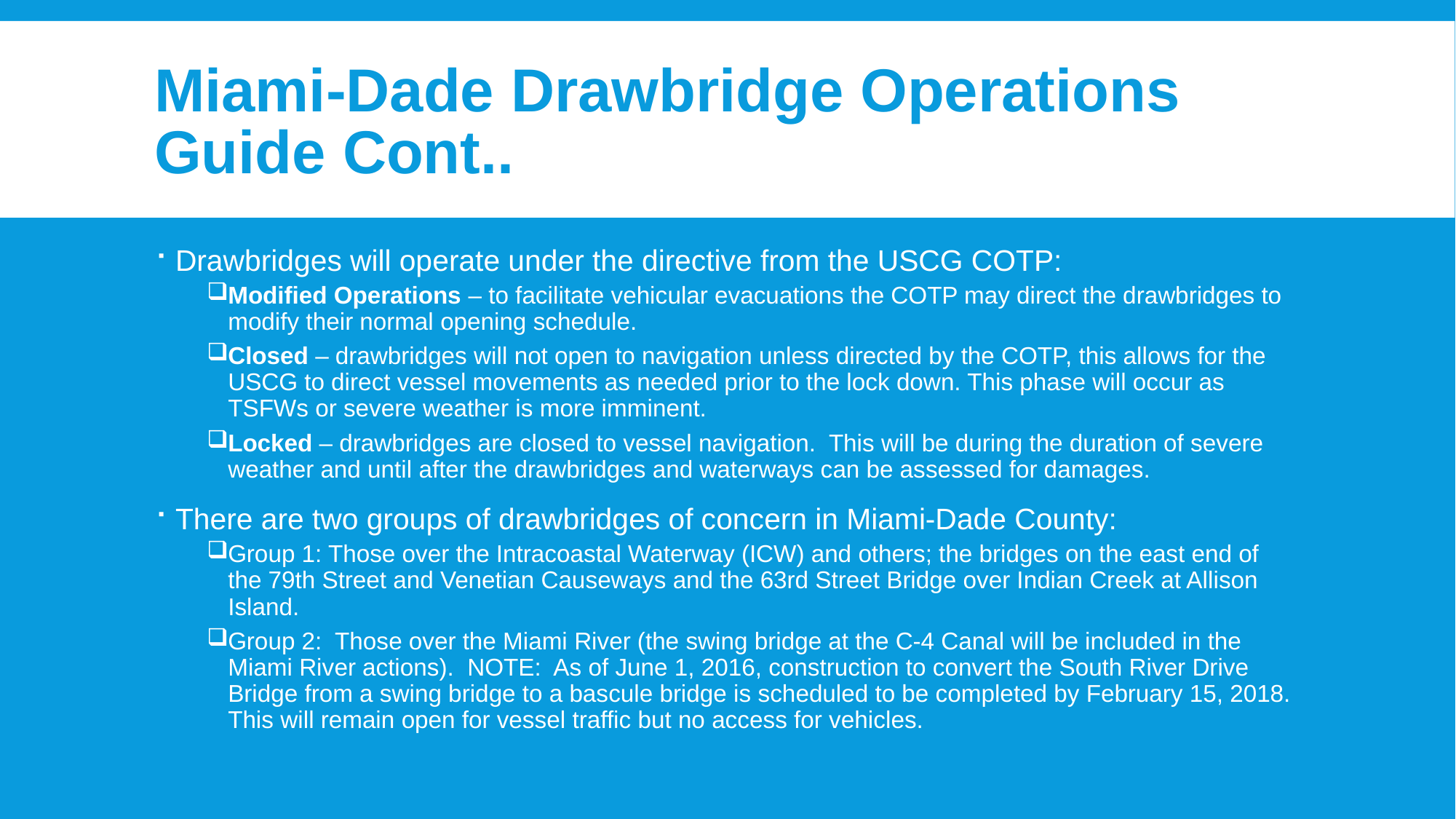

# Miami-Dade Drawbridge Operations Guide Cont..
Drawbridges will operate under the directive from the USCG COTP:
Modified Operations – to facilitate vehicular evacuations the COTP may direct the drawbridges to modify their normal opening schedule.
Closed – drawbridges will not open to navigation unless directed by the COTP, this allows for the USCG to direct vessel movements as needed prior to the lock down. This phase will occur as TSFWs or severe weather is more imminent.
Locked – drawbridges are closed to vessel navigation.  This will be during the duration of severe weather and until after the drawbridges and waterways can be assessed for damages.
There are two groups of drawbridges of concern in Miami-Dade County:
Group 1: Those over the Intracoastal Waterway (ICW) and others; the bridges on the east end of the 79th Street and Venetian Causeways and the 63rd Street Bridge over Indian Creek at Allison Island.
Group 2:  Those over the Miami River (the swing bridge at the C-4 Canal will be included in the Miami River actions).  NOTE:  As of June 1, 2016, construction to convert the South River Drive Bridge from a swing bridge to a bascule bridge is scheduled to be completed by February 15, 2018.  This will remain open for vessel traffic but no access for vehicles.